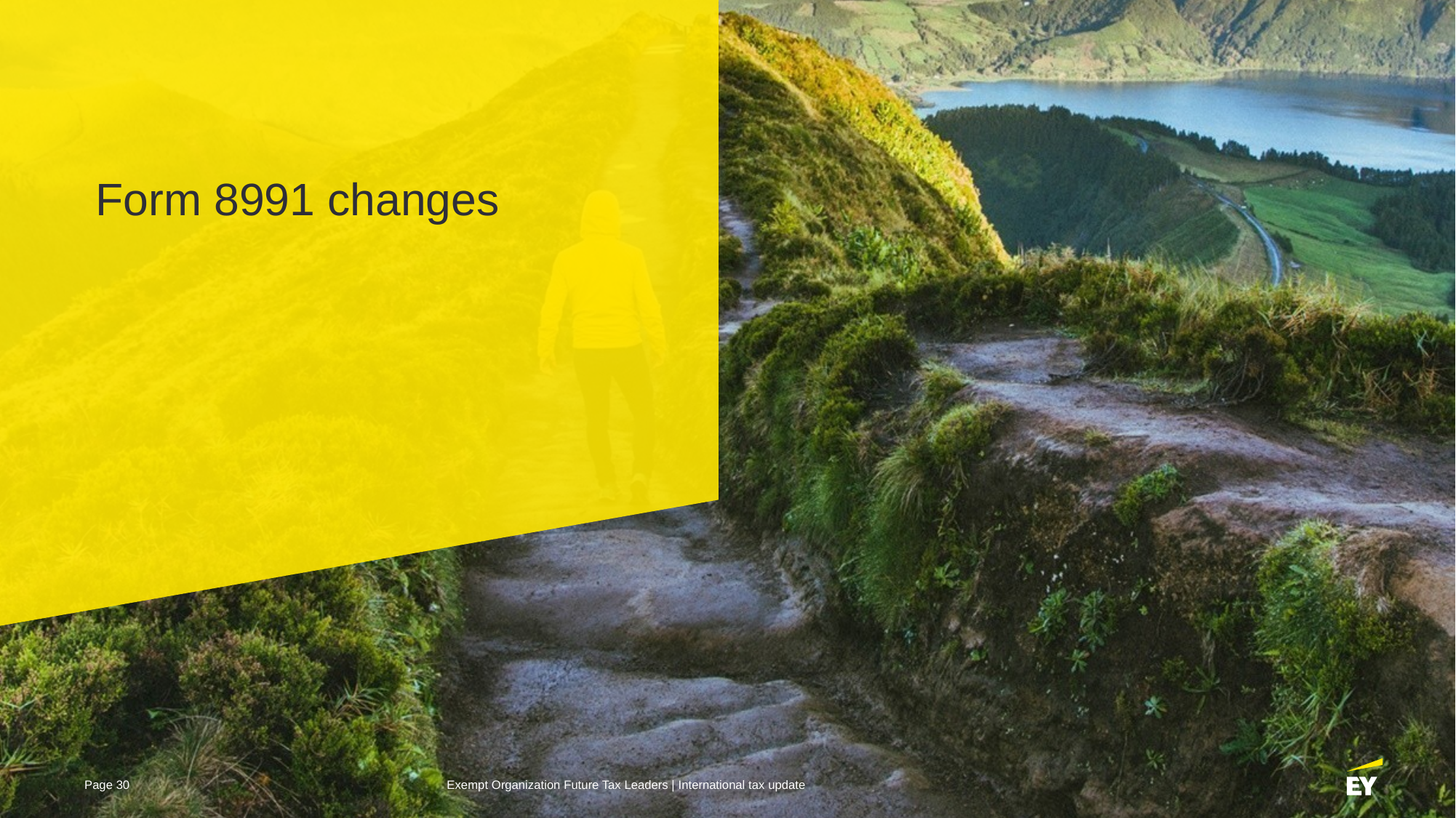

Form 8991 changes
Exempt Organization Future Tax Leaders | International tax update